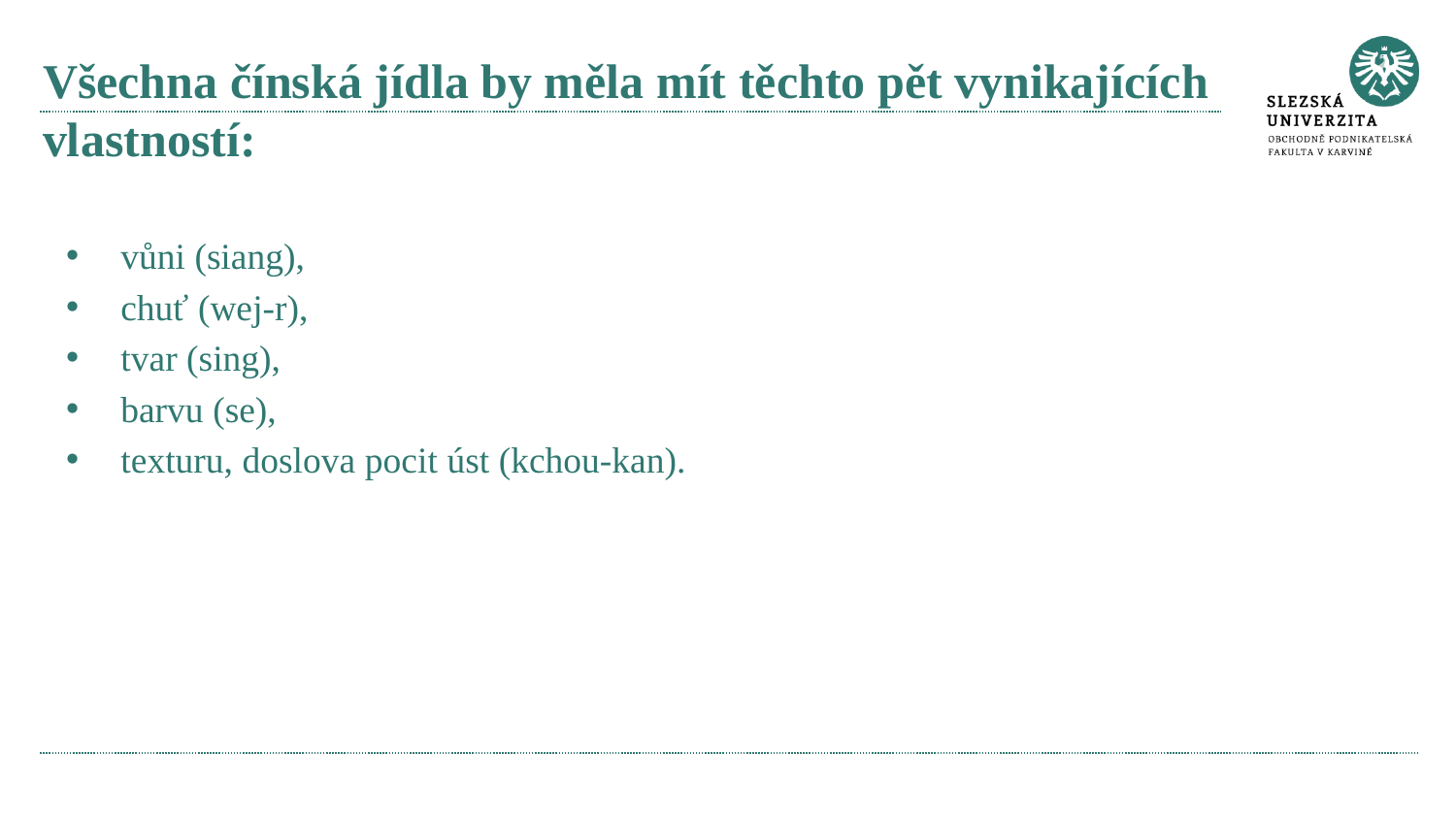

# Všechna čínská jídla by měla mít těchto pět vynikajících vlastností:
vůni (siang),
chuť (wej-r),
tvar (sing),
barvu (se),
texturu, doslova pocit úst (kchou-kan).